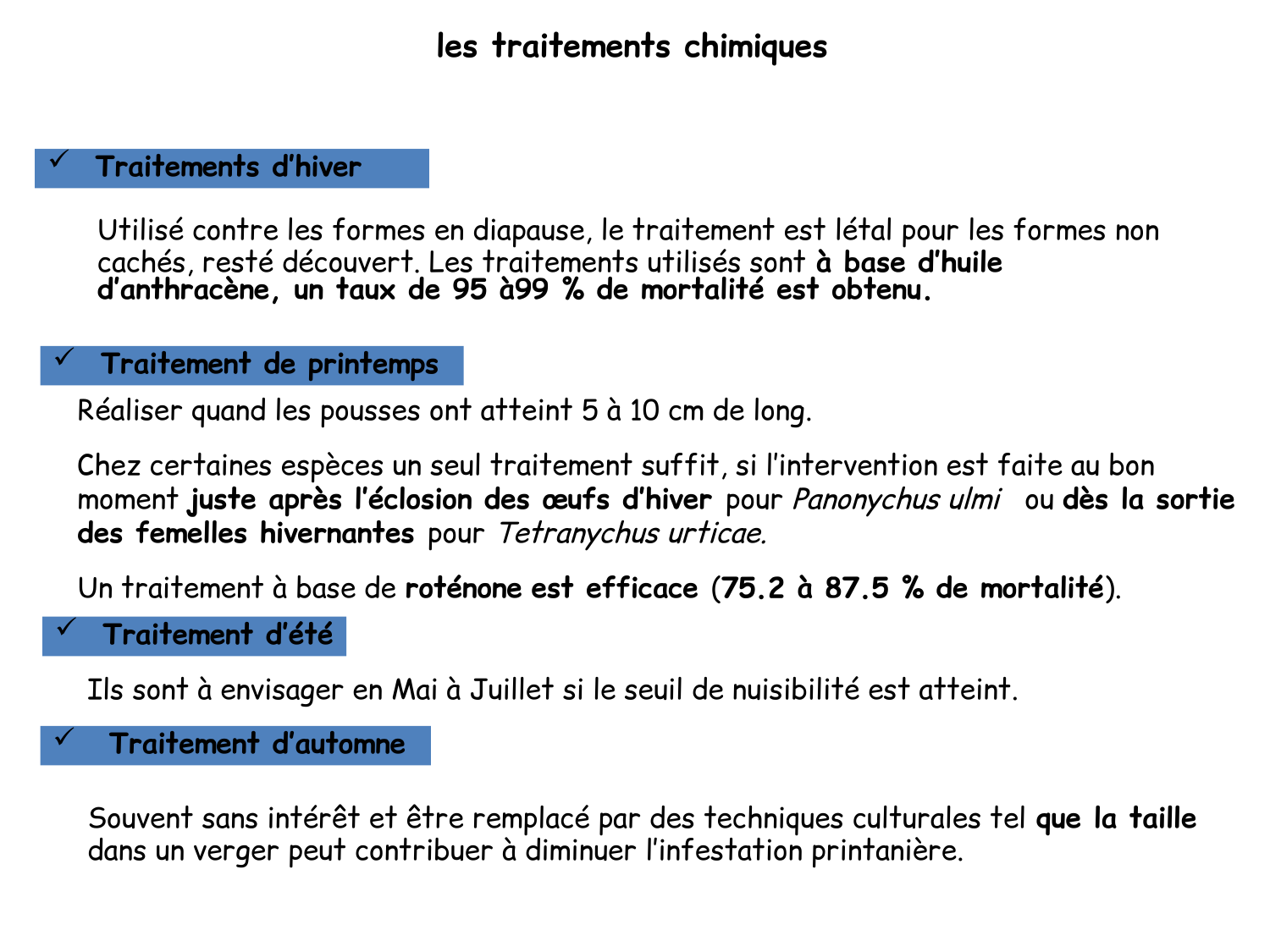

les traitements chimiques
Traitements d’hiver
Utilisé contre les formes en diapause, le traitement est létal pour les formes non
cachés, resté découvert. Les traitements utilisés sont à base d’huile d’anthracène, un taux de 95 à99 % de mortalité est obtenu.
Traitement de printemps
Réaliser quand les pousses ont atteint 5 à 10 cm de long.
Chez certaines espèces un seul traitement suffit, si l’intervention est faite au bon moment juste après l’éclosion des œufs d’hiver pour Panonychus ulmi   ou dès la sortie des femelles hivernantes pour Tetranychus urticae.
Un traitement à base de roténone est efficace (75.2 à 87.5 % de mortalité).
Traitement d’été
Ils sont à envisager en Mai à Juillet si le seuil de nuisibilité est atteint.
 Traitement d’automne
Souvent sans intérêt et être remplacé par des techniques culturales tel que la taille
dans un verger peut contribuer à diminuer l’infestation printanière.